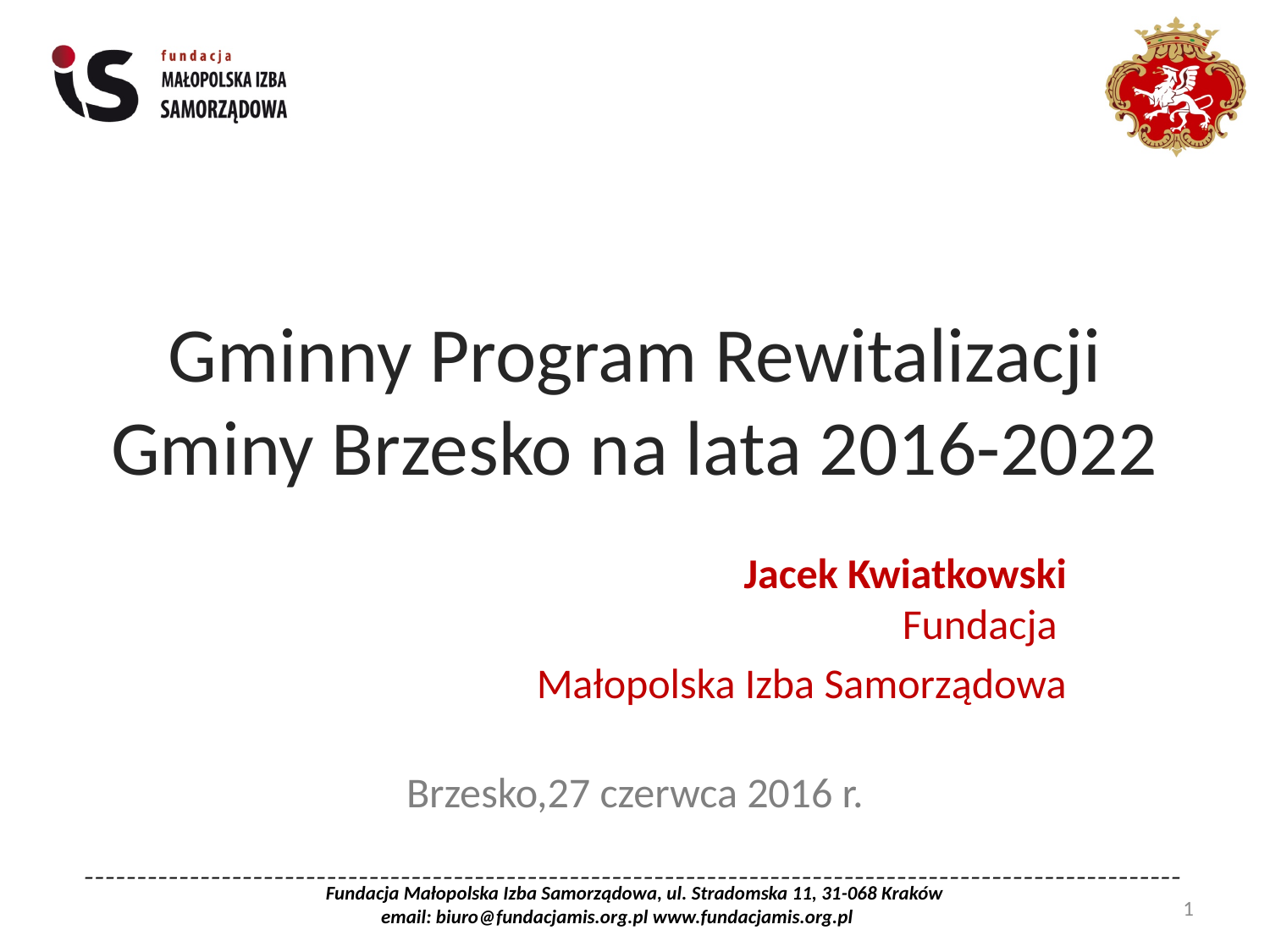

# Gminny Program Rewitalizacji Gminy Brzesko na lata 2016-2022
Jacek Kwiatkowski
Fundacja
Małopolska Izba Samorządowa
Brzesko,27 czerwca 2016 r.

________________________________________________________________________________________________________
Fundacja Małopolska Izba Samorządowa, ul. Stradomska 11, 31-068 Kraków
email: biuro@fundacjamis.org.pl www.fundacjamis.org.pl

1